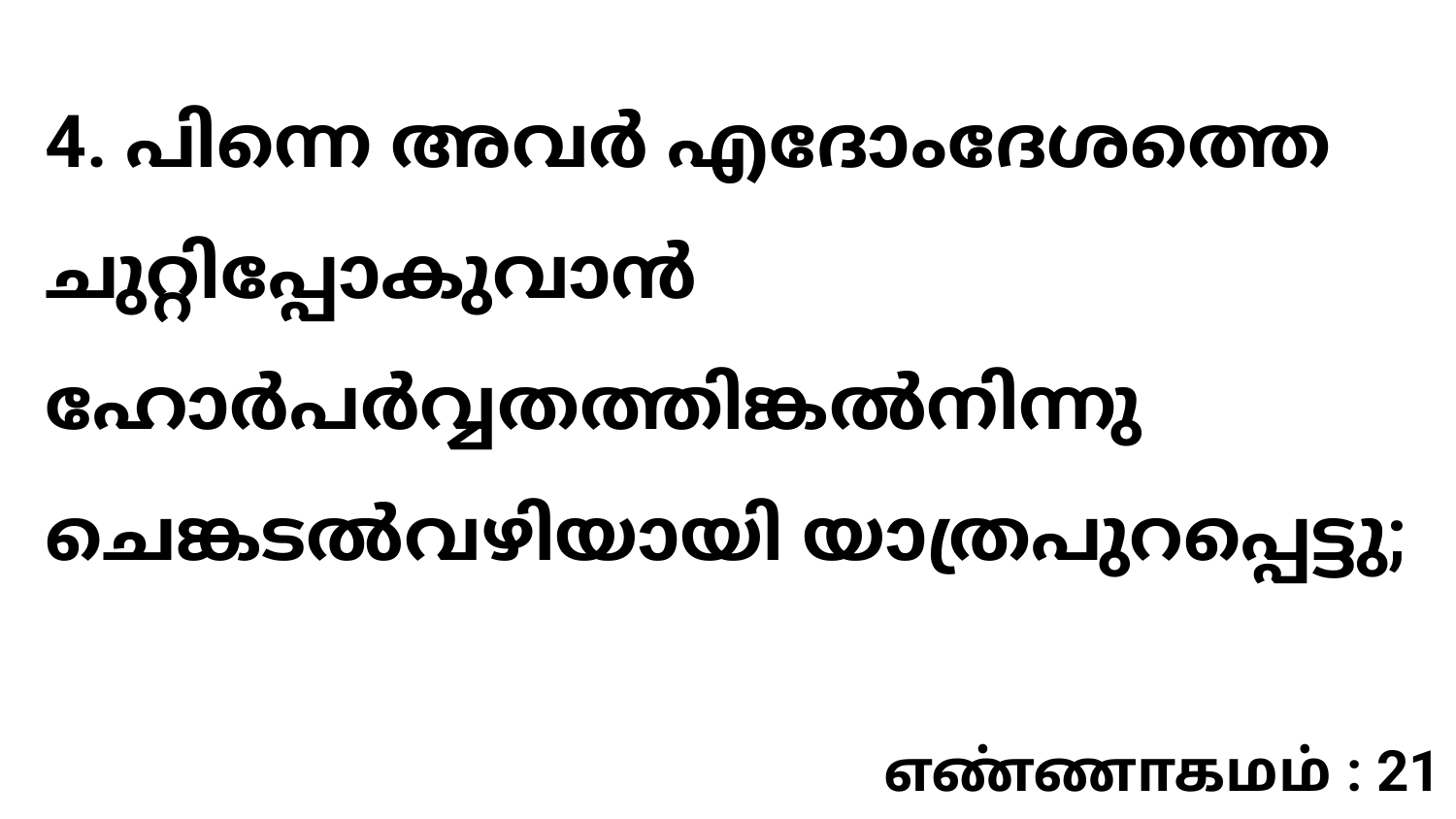

4. പിന്നെ അവർ എദോംദേശത്തെ ചുറ്റിപ്പോകുവാൻ ഹോർപർവ്വതത്തിങ്കൽനിന്നു ചെങ്കടൽവഴിയായി യാത്രപുറപ്പെട്ടു;
எண்ணாகமம் : 21